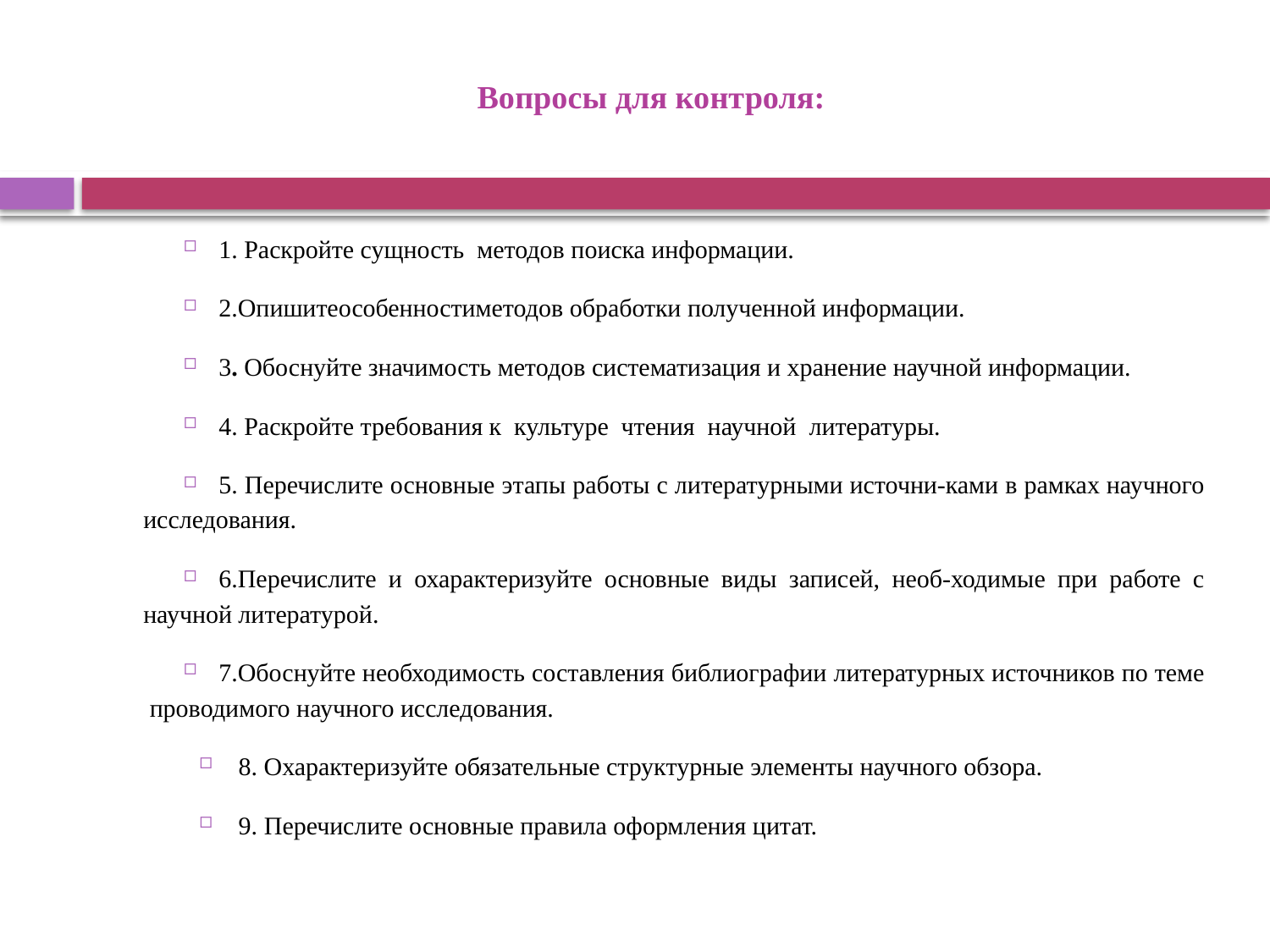

# Вопросы для контроля:
1. Раскройте сущность  методов поиска информации.
2.Опишитеособенностиметодов обработки полученной информации.
3. Обоснуйте значимость методов систематизация и хранение научной информации.
4. Раскройте требования к  культуре  чтения  научной  литературы.
5. Перечислите основные этапы работы с литературными источни-ками в рамках научного исследования.
6.Перечислите и охарактеризуйте основные виды записей, необ-ходимые при работе с научной литературой.
7.Обоснуйте необходимость составления библиографии литературных источников по теме  проводимого научного исследования.
8. Охарактеризуйте обязательные структурные элементы научного обзора.
9. Перечислите основные правила оформления цитат.